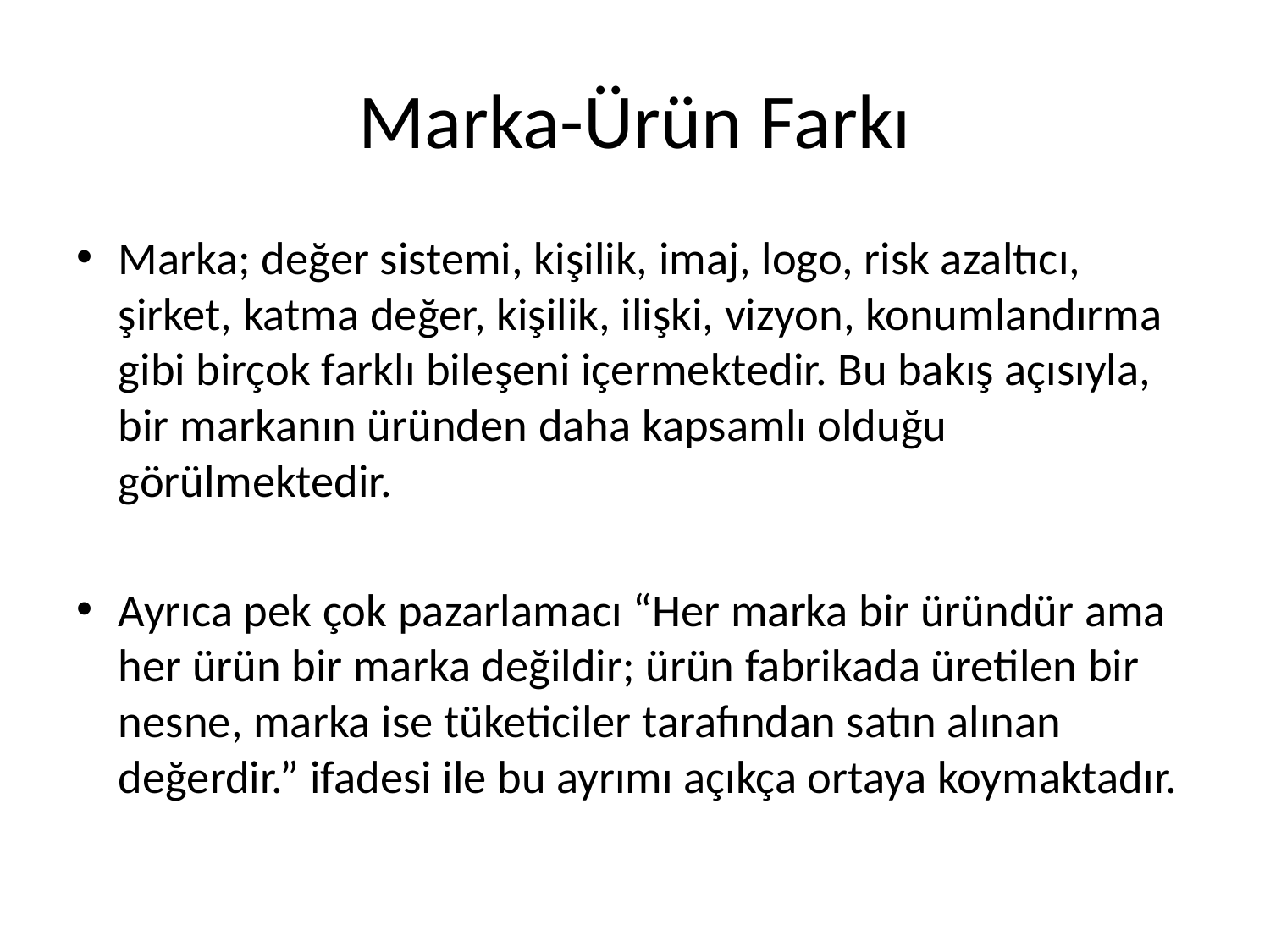

# Marka-Ürün Farkı
Marka; değer sistemi, kişilik, imaj, logo, risk azaltıcı, şirket, katma değer, kişilik, ilişki, vizyon, konumlandırma gibi birçok farklı bileşeni içermektedir. Bu bakış açısıyla, bir markanın üründen daha kapsamlı olduğu görülmektedir.

Ayrıca pek çok pazarlamacı “Her marka bir üründür ama her ürün bir marka değildir; ürün fabrikada üretilen bir nesne, marka ise tüketiciler tarafından satın alınan değerdir.” ifadesi ile bu ayrımı açıkça ortaya koymaktadır.